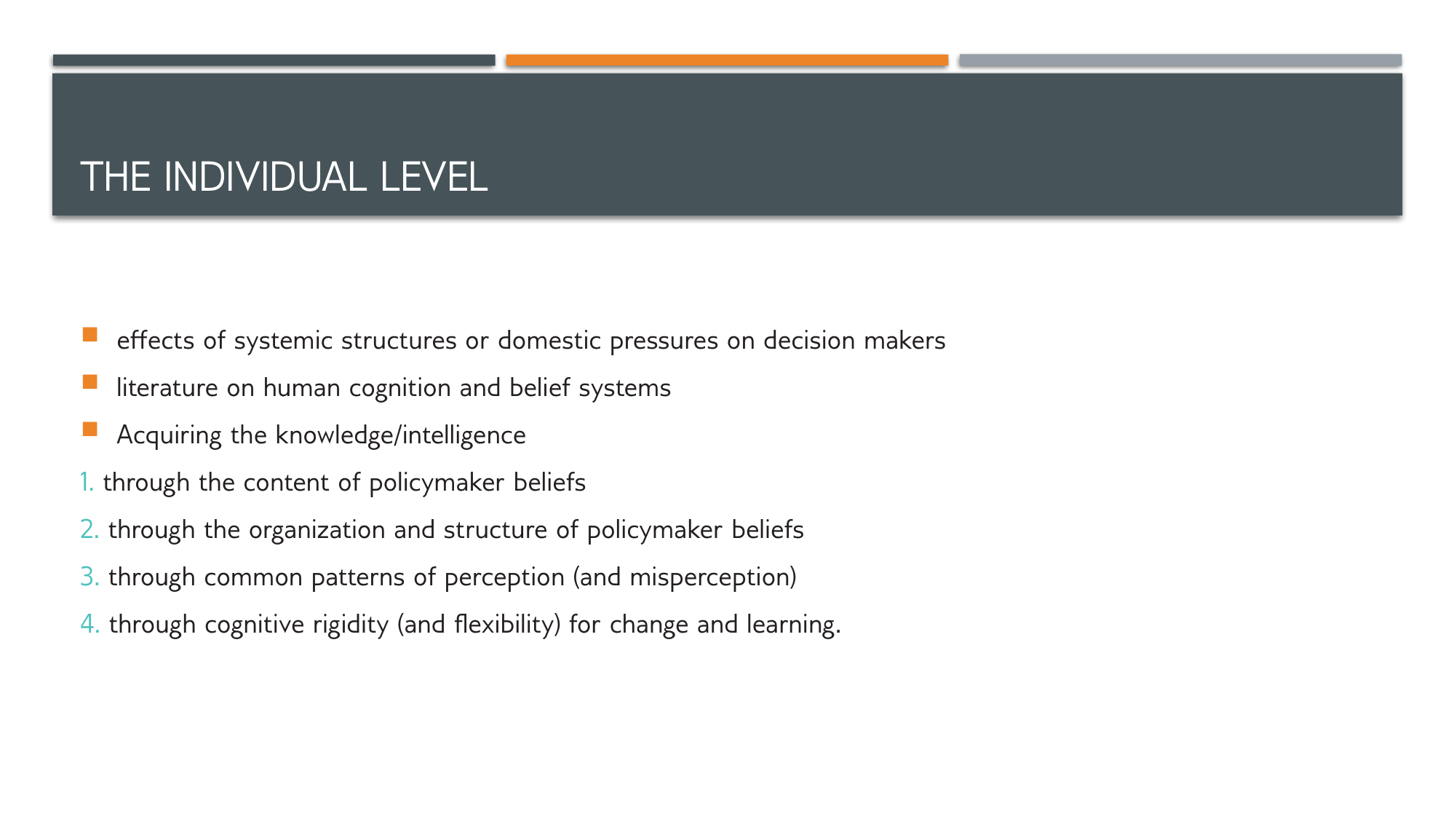

# The Individual Level
effects of systemic structures or domestic pressures on decision makers
literature on human cognition and belief systems
Acquiring the knowledge/intelligence
1. through the content of policymaker beliefs
2. through the organization and structure of policymaker beliefs
3. through common patterns of perception (and misperception)
4. through cognitive rigidity (and flexibility) for change and learning.